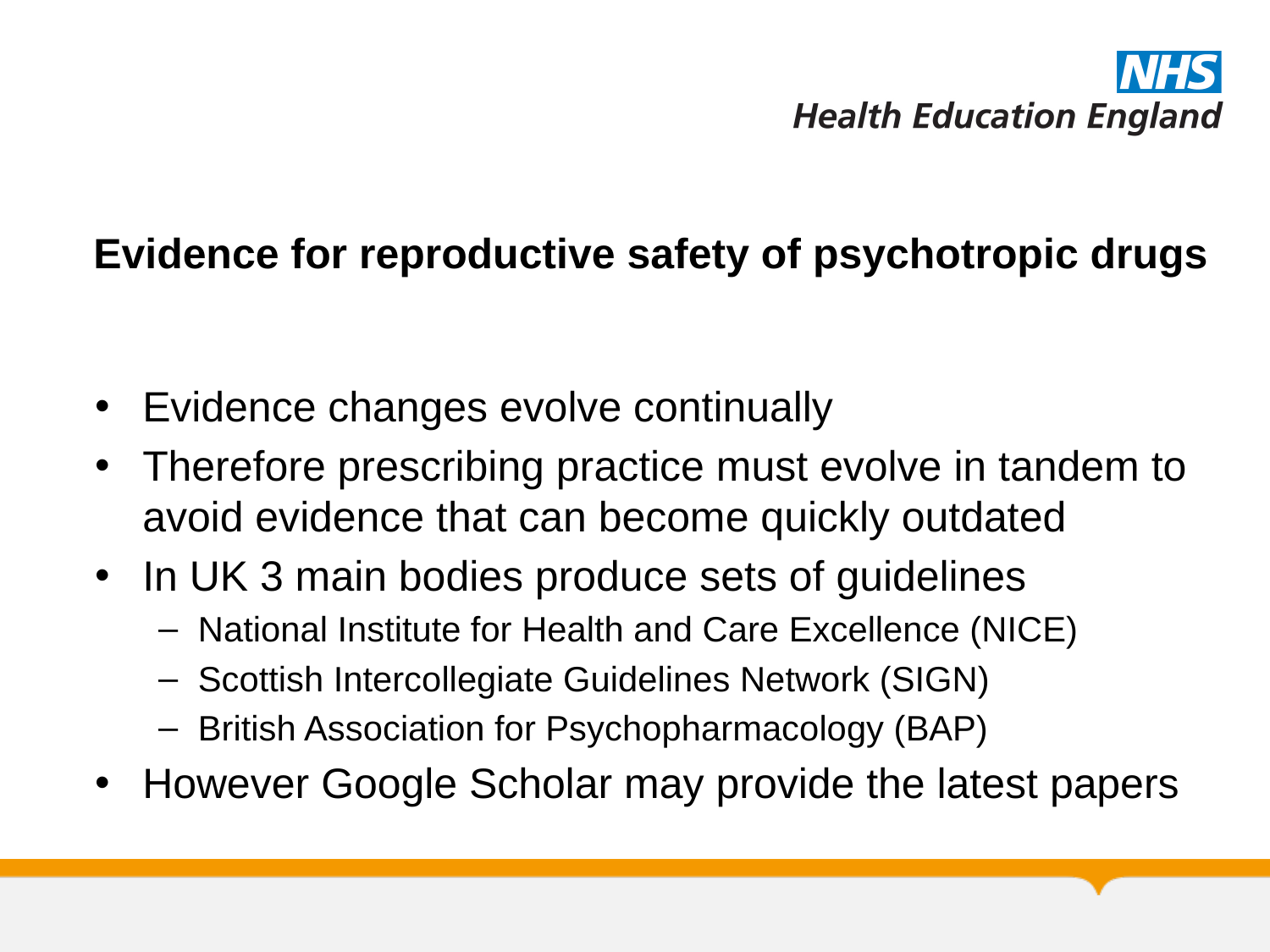

# Evidence for reproductive safety of psychotropic drugs
Evidence changes evolve continually
Therefore prescribing practice must evolve in tandem to avoid evidence that can become quickly outdated
In UK 3 main bodies produce sets of guidelines
National Institute for Health and Care Excellence (NICE)
Scottish Intercollegiate Guidelines Network (SIGN)
British Association for Psychopharmacology (BAP)
However Google Scholar may provide the latest papers